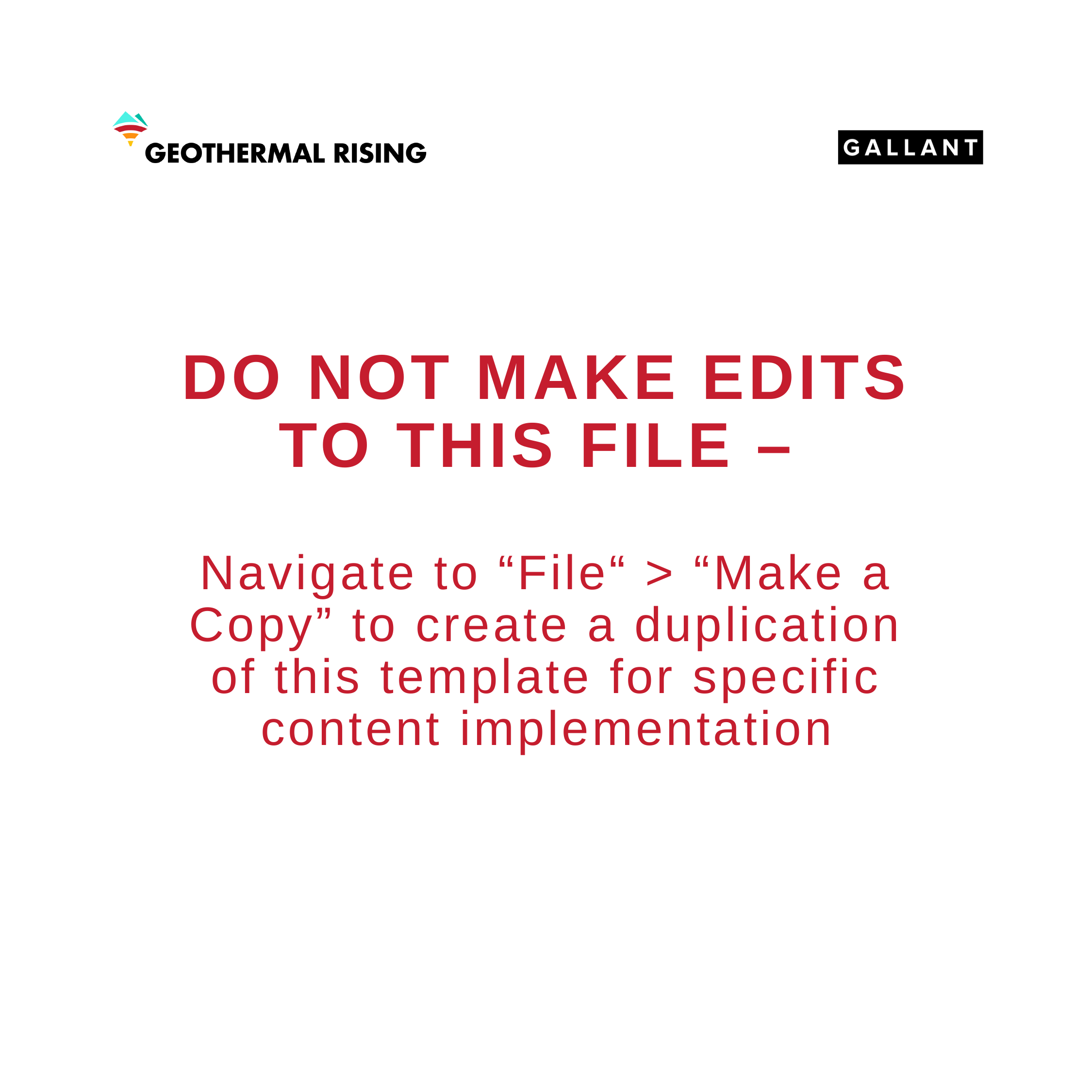

DO NOT MAKE EDITS TO THIS FILE –

Navigate to “File“ > “Make a Copy” to create a duplication of this template for specific content implementation